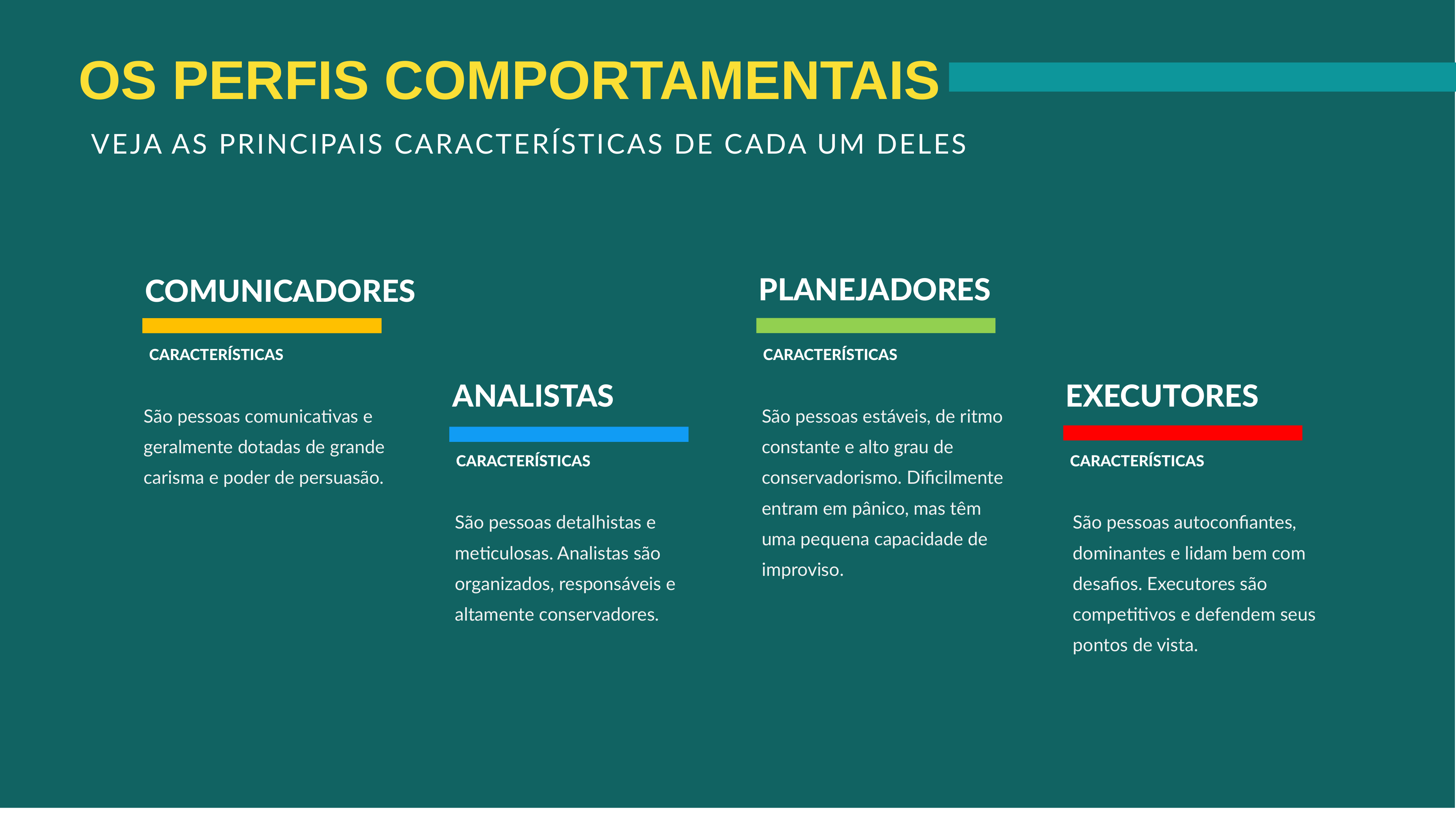

OS PERFIS COMPORTAMENTAIS

VEJA AS PRINCIPAIS CARACTERÍSTICAS DE CADA UM DELES
PLANEJADORES
COMUNICADORES

CARACTERÍSTICAS
CARACTERÍSTICAS
ANALISTAS
EXECUTORES
São pessoas comunicativas e
geralmente dotadas de grande carisma e poder de persuasão.
São pessoas estáveis, de ritmo constante e alto grau de conservadorismo. Dificilmente entram em pânico, mas têm uma pequena capacidade de improviso.

CARACTERÍSTICAS
CARACTERÍSTICAS
São pessoas detalhistas e meticulosas. Analistas são organizados, responsáveis e
altamente conservadores.
São pessoas autoconfiantes, dominantes e lidam bem com desafios. Executores são competitivos e defendem seus pontos de vista.